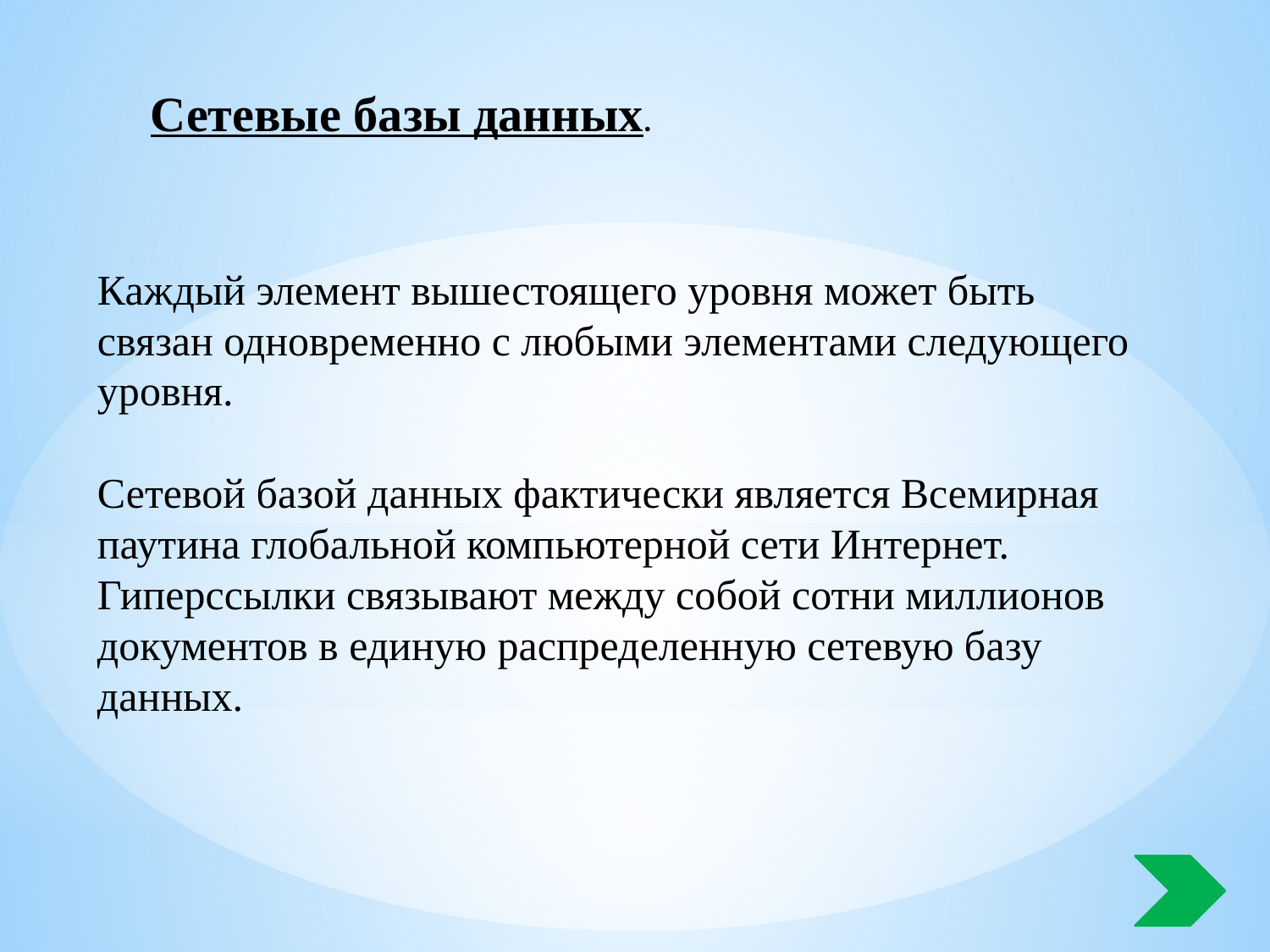

Сетевые базы данных.
Каждый элемент вышестоящего уровня может быть связан одновременно с любыми элементами следующего уровня.

Сетевой базой данных фактически является Всемирная паутина глобальной компьютерной сети Интернет. Гиперссылки связывают между собой сотни миллионов документов в единую распределенную сетевую базу данных.